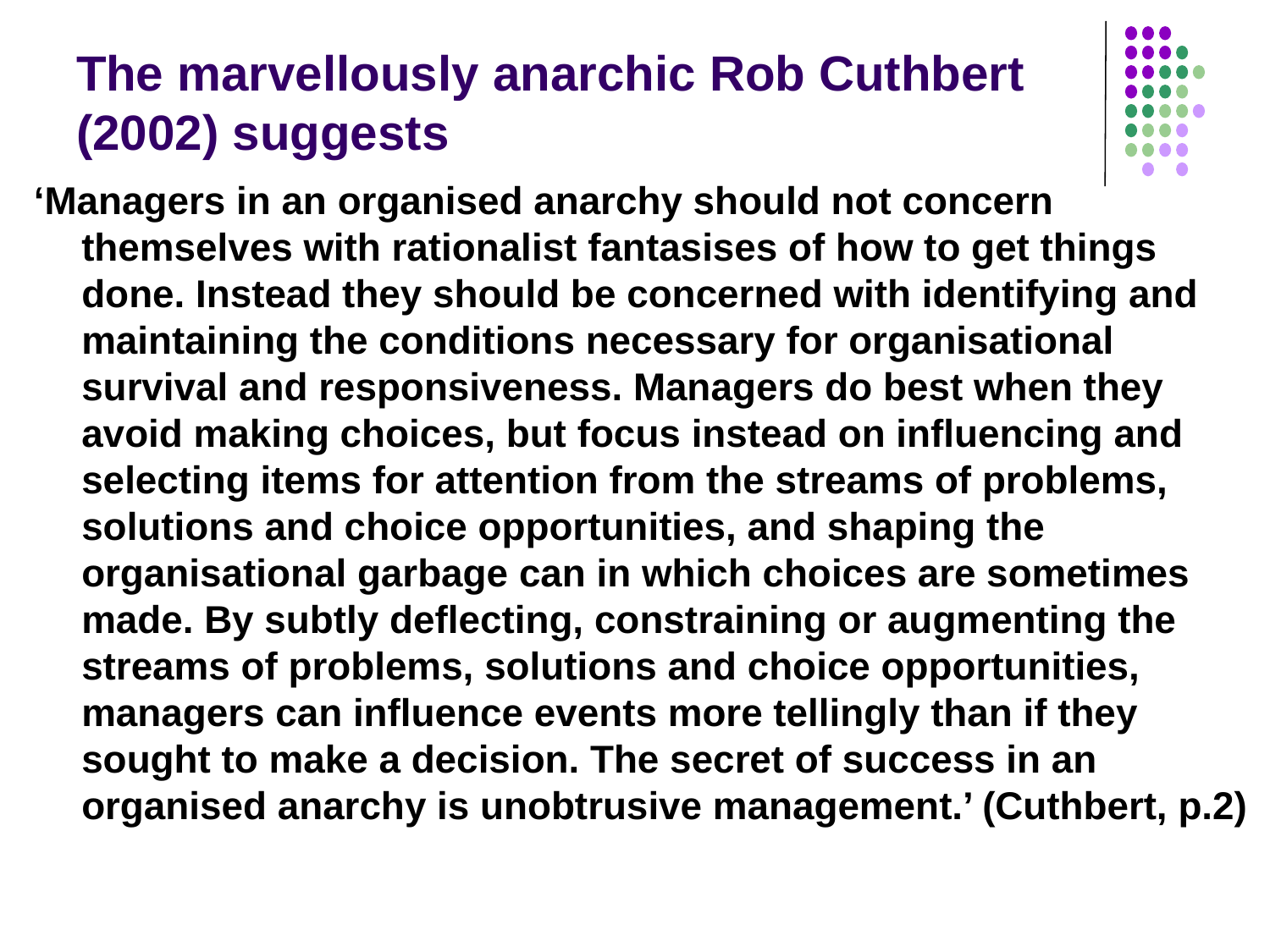

# The marvellously anarchic Rob Cuthbert (2002) suggests
‘Managers in an organised anarchy should not concern themselves with rationalist fantasises of how to get things done. Instead they should be concerned with identifying and maintaining the conditions necessary for organisational survival and responsiveness. Managers do best when they avoid making choices, but focus instead on influencing and selecting items for attention from the streams of problems, solutions and choice opportunities, and shaping the organisational garbage can in which choices are sometimes made. By subtly deflecting, constraining or augmenting the streams of problems, solutions and choice opportunities, managers can influence events more tellingly than if they sought to make a decision. The secret of success in an organised anarchy is unobtrusive management.’ (Cuthbert, p.2)